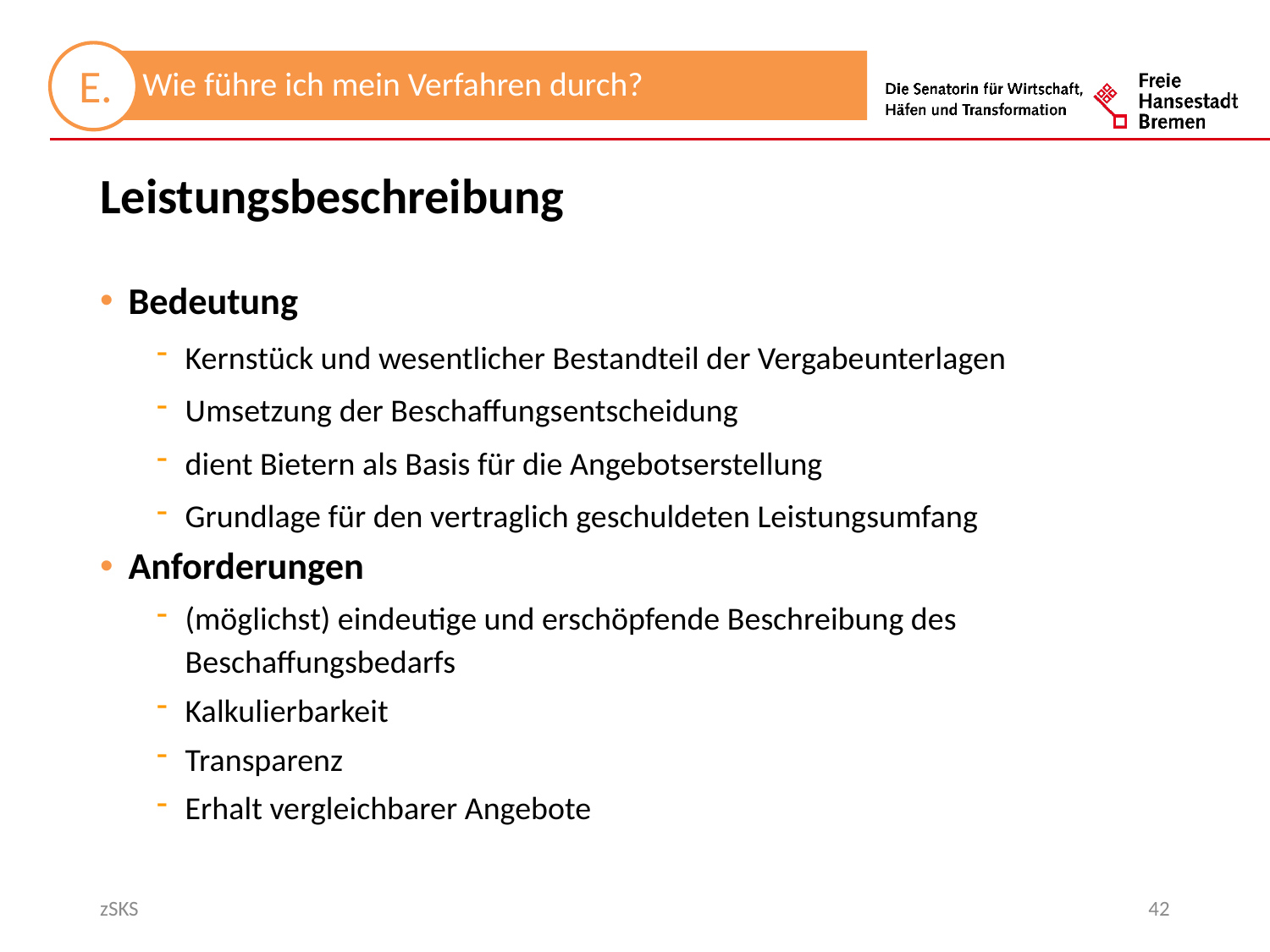

Leistungsbeschreibung

Bedeutung
Kernstück und wesentlicher Bestandteil der Vergabeunterlagen
Umsetzung der Beschaffungsentscheidung
dient Bietern als Basis für die Angebotserstellung
Grundlage für den vertraglich geschuldeten Leistungsumfang
Anforderungen
(möglichst) eindeutige und erschöpfende Beschreibung des Beschaffungsbedarfs
Kalkulierbarkeit
Transparenz
Erhalt vergleichbarer Angebote

zSKS
42